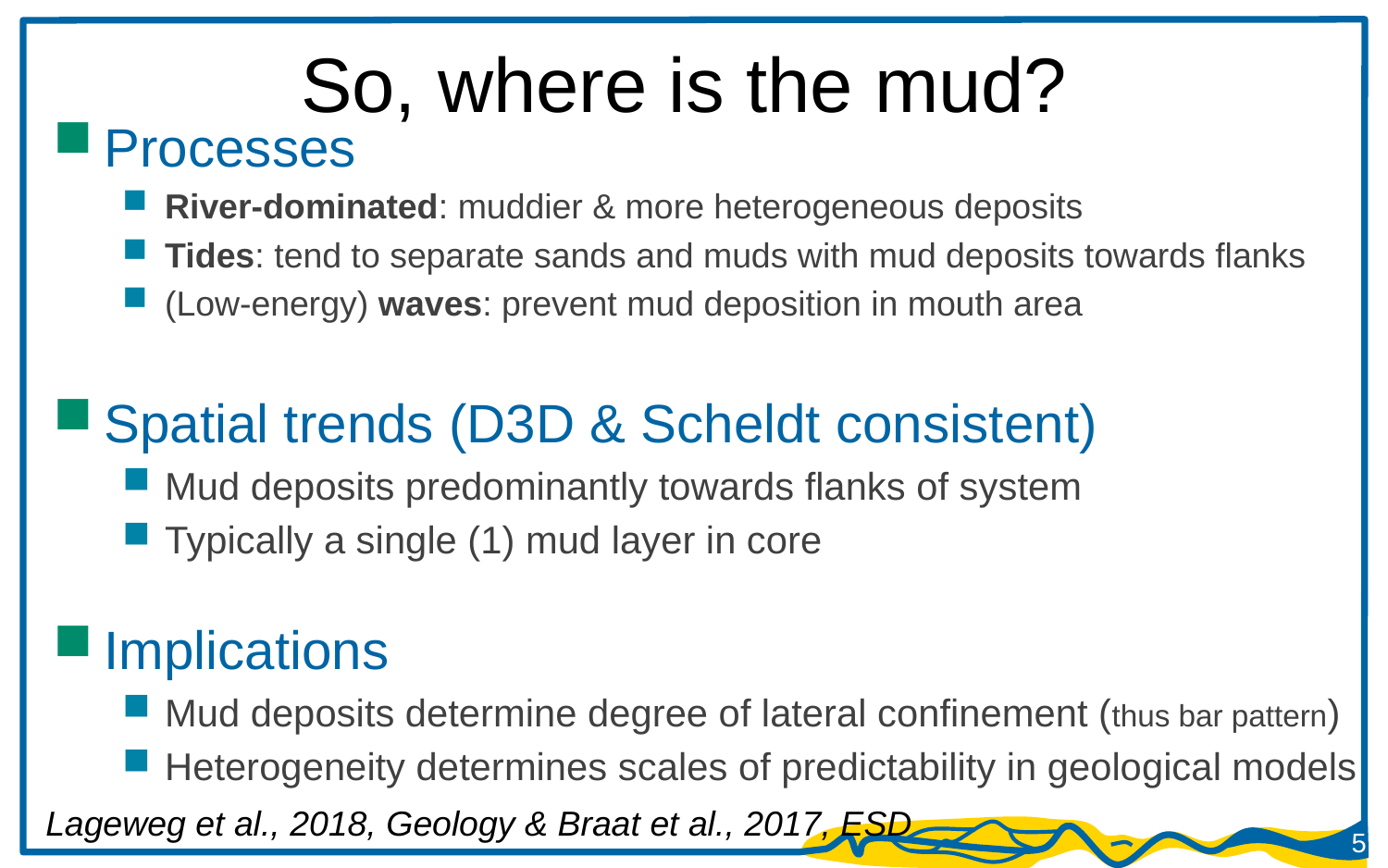

# So, where is the mud?
Processes
River-dominated: muddier & more heterogeneous deposits
Tides: tend to separate sands and muds with mud deposits towards flanks
(Low-energy) waves: prevent mud deposition in mouth area

Spatial trends (D3D & Scheldt consistent)
Mud deposits predominantly towards flanks of system
Typically a single (1) mud layer in core

Implications
Mud deposits determine degree of lateral confinement (thus bar pattern)
Heterogeneity determines scales of predictability in geological models

Lageweg et al., 2018, Geology & Braat et al., 2017, ESD
5